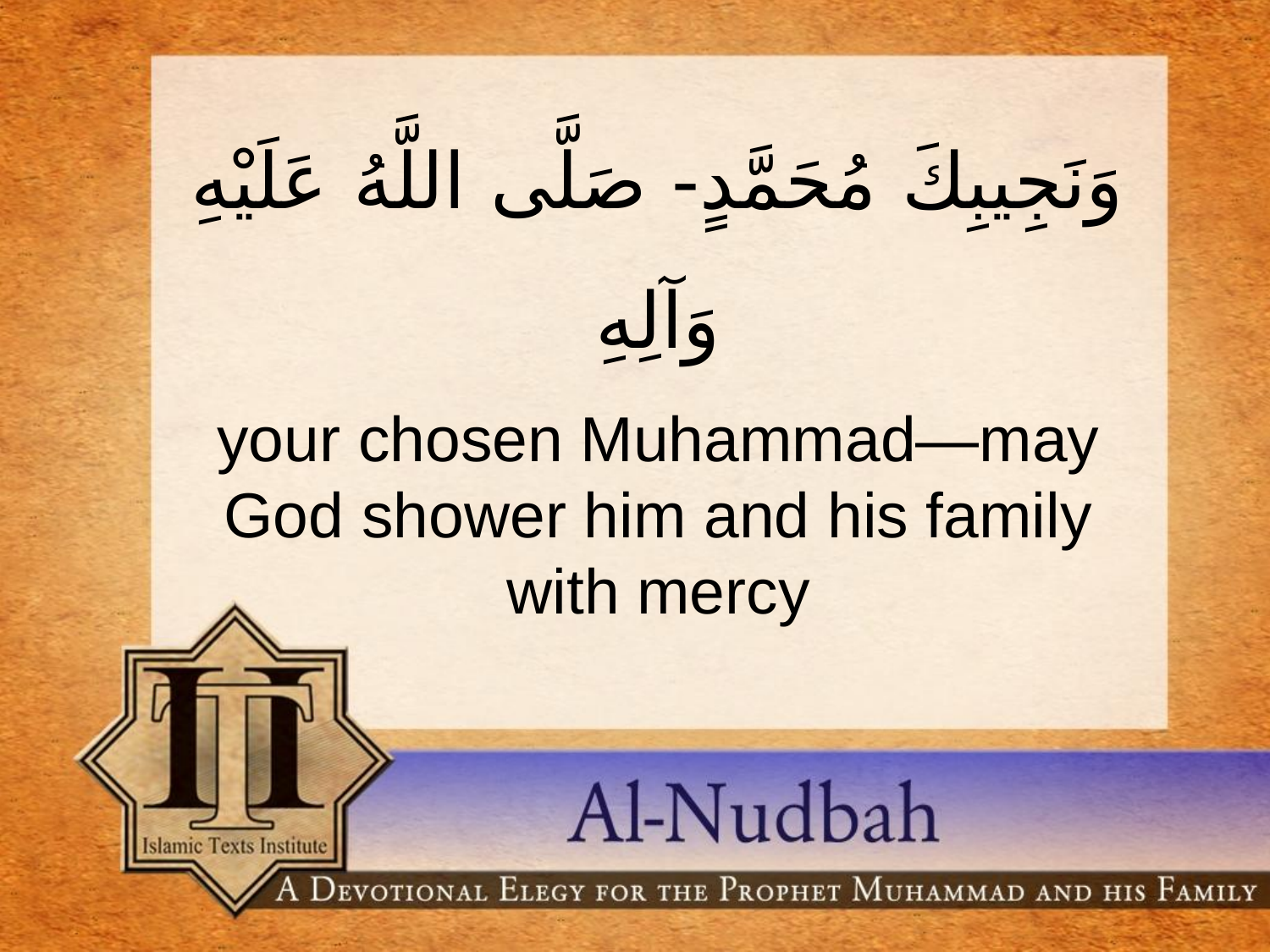

وَنَجِيبِكَ مُحَمَّدٍ- صَلَّى اللَّهُ عَلَيْهِ وَآلِهِ
your chosen Muhammad—may God shower him and his family with mercy